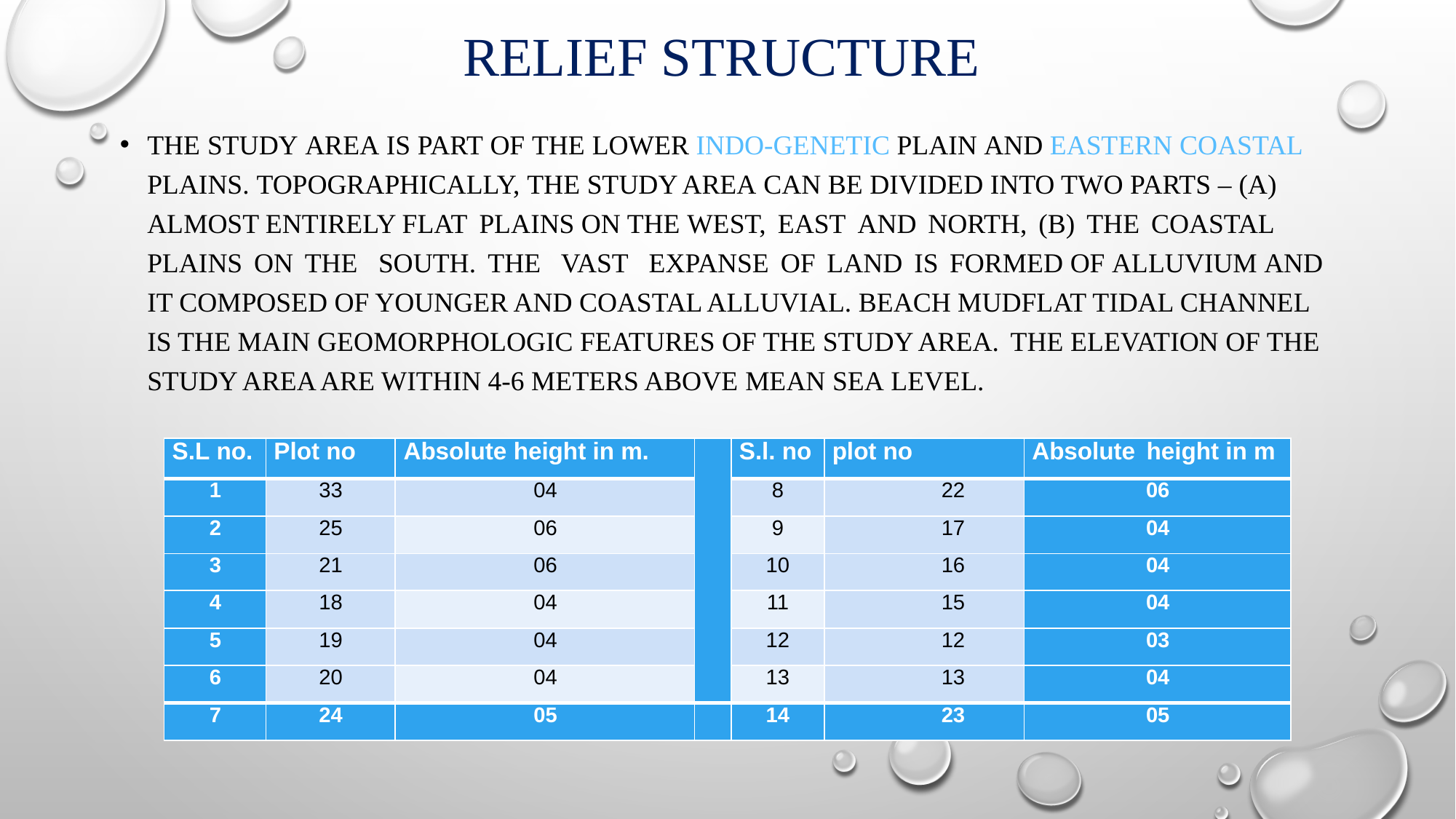

# RELIEF STRUCTURE
The study area is part of the lower Indo-Genetic Plain and Eastern Coastal Plains. Topographically, the study area can be divided into two parts – (a) almost entirely flat plains on the west, east and north, (b) the coastal plains on the   south. The   vast   expanse of land is formed of alluvium and it composed of younger and coastal alluvial. Beach Mudflat Tidal channel is the main geomorphologic features of the study area. The elevation of the study area are within 4-6 meters above mean sea level.

| S.L no. | Plot no | Absolute height in m. |  | S.l. no | plot no | Absolute height in m |
| --- | --- | --- | --- | --- | --- | --- |
| 1 | 33 | 04 |  | 8 | 22 | 06 |
| 2 | 25 | 06 |  | 9 | 17 | 04 |
| 3 | 21 | 06 |  | 10 | 16 | 04 |
| 4 | 18 | 04 |  | 11 | 15 | 04 |
| 5 | 19 | 04 |  | 12 | 12 | 03 |
| 6 | 20 | 04 |  | 13 | 13 | 04 |
| 7 | 24 | 05 |  | 14 | 23 | 05 |